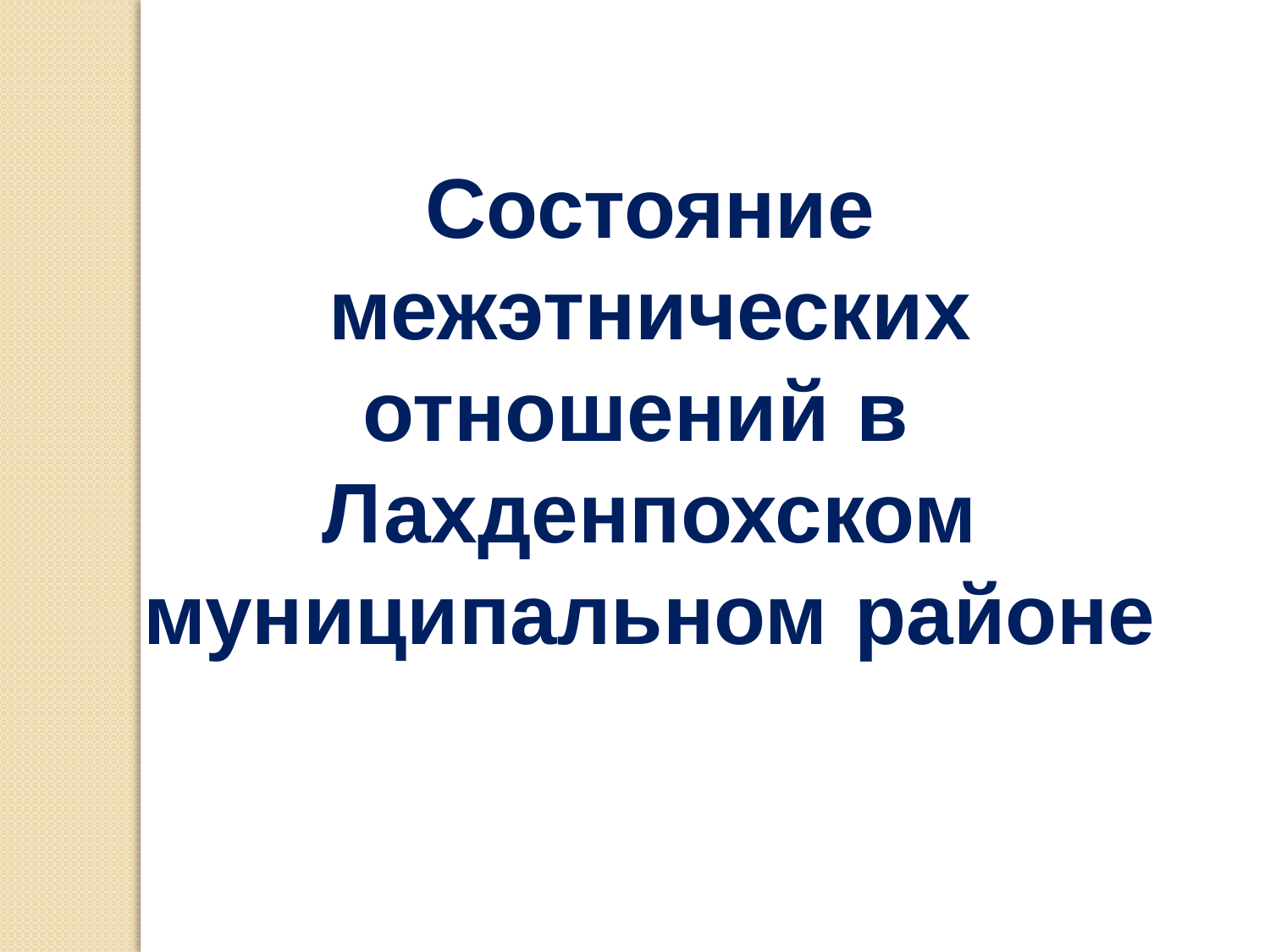

Состояние межэтнических отношений в  Лахденпохском муниципальном районе